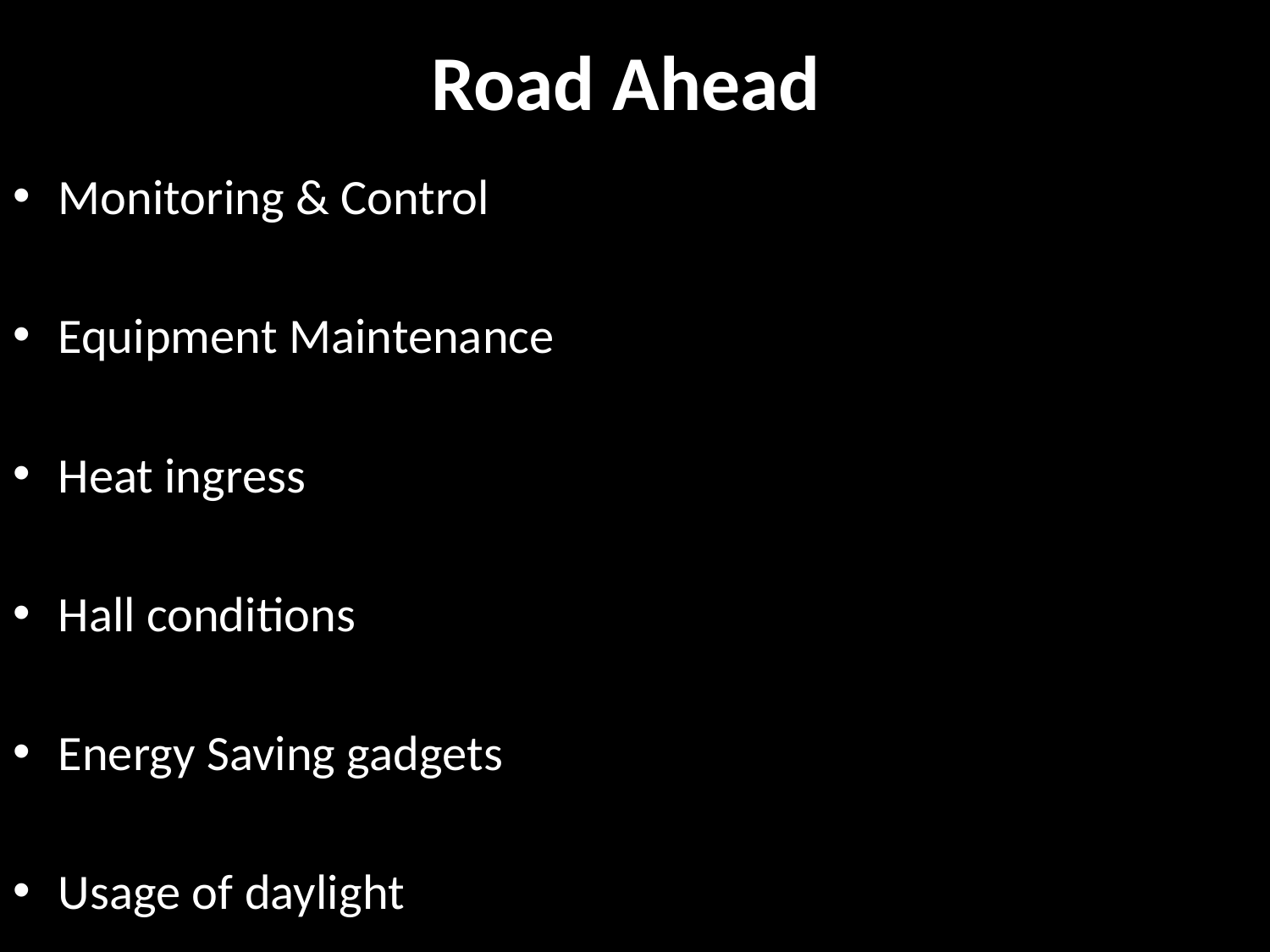

# Road Ahead
Monitoring & Control

Equipment Maintenance

Heat ingress

Hall conditions

Energy Saving gadgets

Usage of daylight